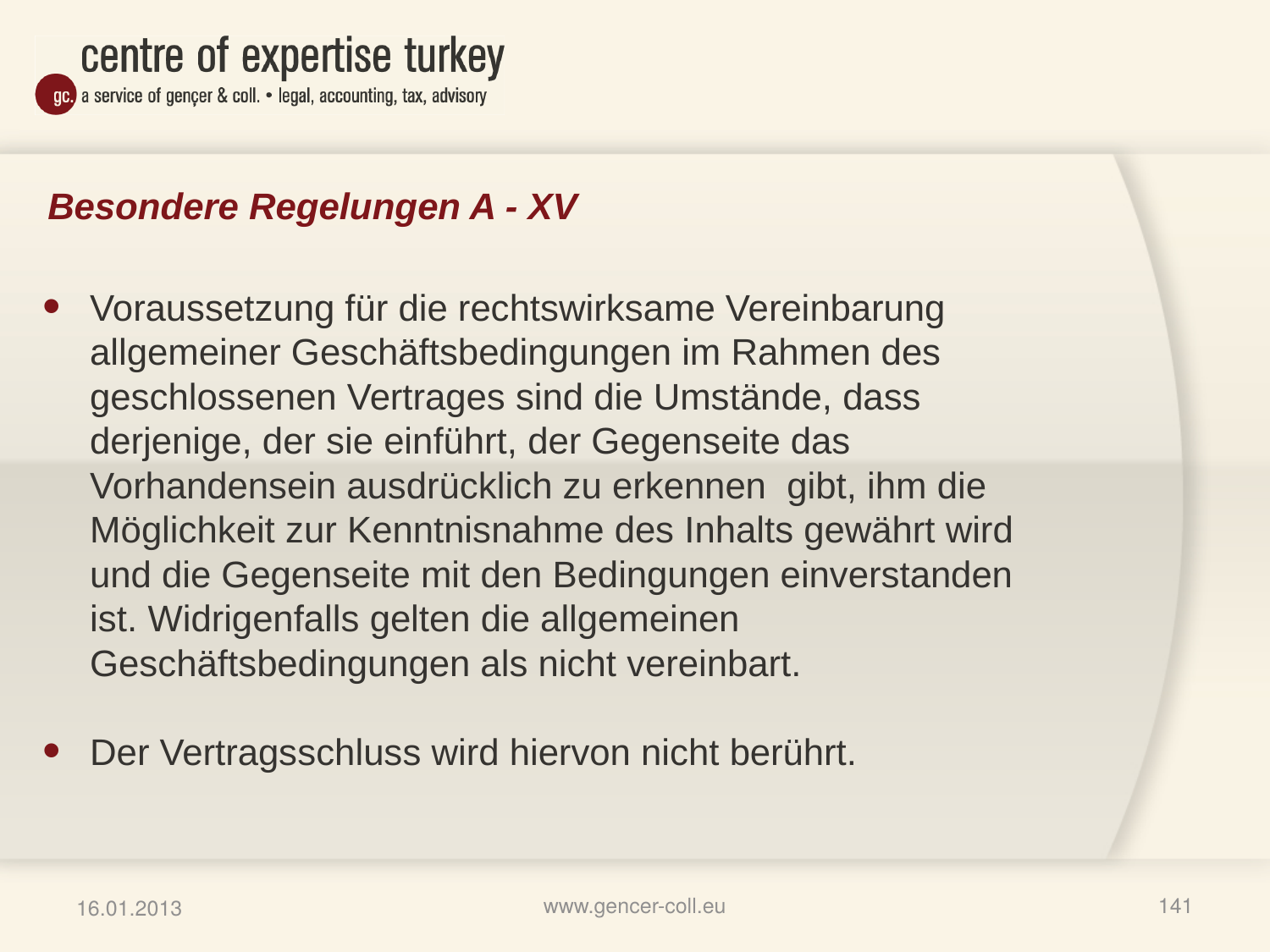

# Besondere Regelungen A - XV
Voraussetzung für die rechtswirksame Vereinbarung allgemeiner Geschäftsbedingungen im Rahmen des geschlossenen Vertrages sind die Umstände, dass derjenige, der sie einführt, der Gegenseite das Vorhandensein ausdrücklich zu erkennen  gibt, ihm die Möglichkeit zur Kenntnisnahme des Inhalts gewährt wird und die Gegenseite mit den Bedingungen einverstanden ist. Widrigenfalls gelten die allgemeinen Geschäftsbedingungen als nicht vereinbart.

Der Vertragsschluss wird hiervon nicht berührt.

16.01.2013
www.gencer-coll.eu
141